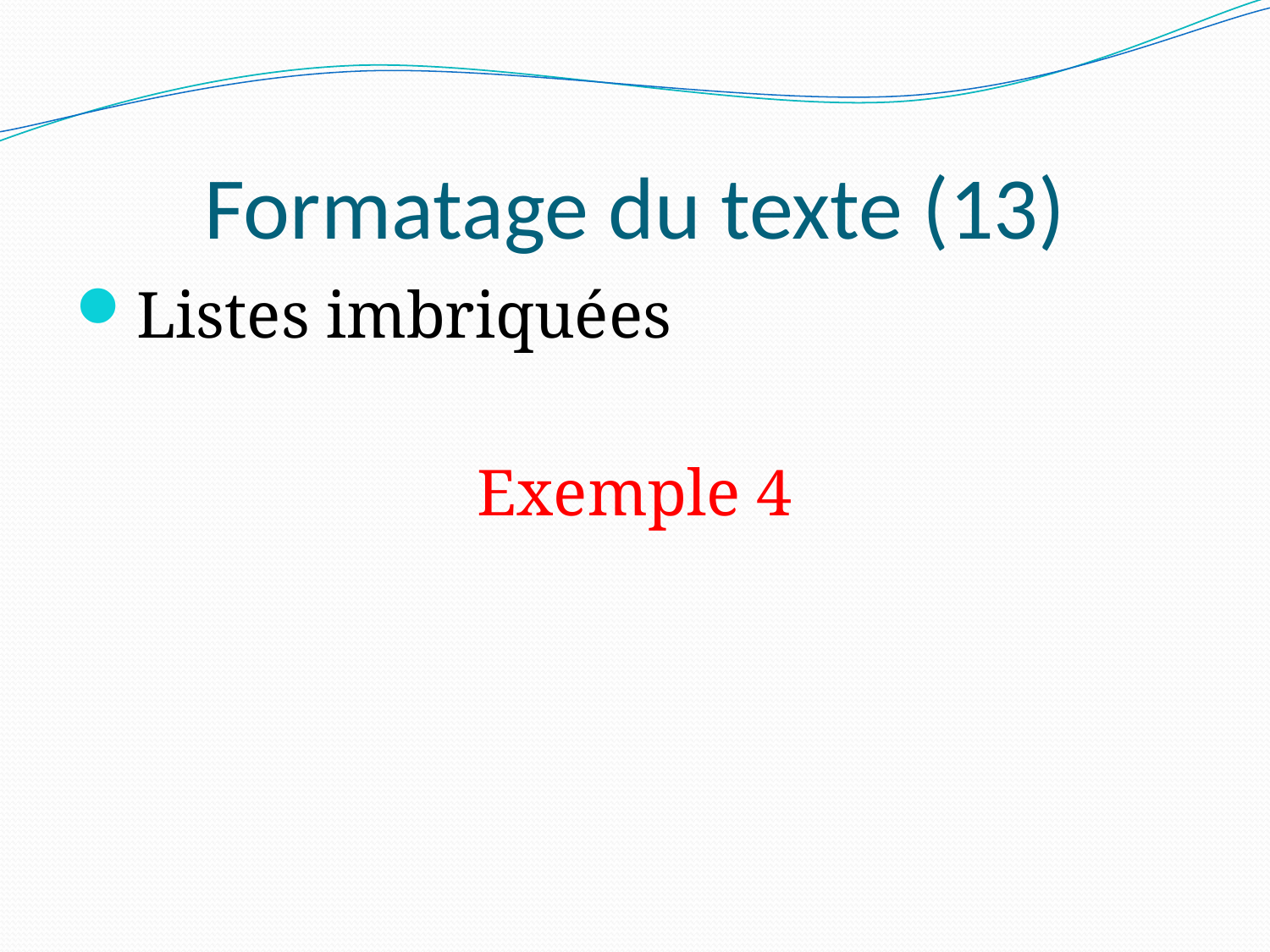

# Formatage du texte (13)
Listes imbriquées

Exemple 4
26